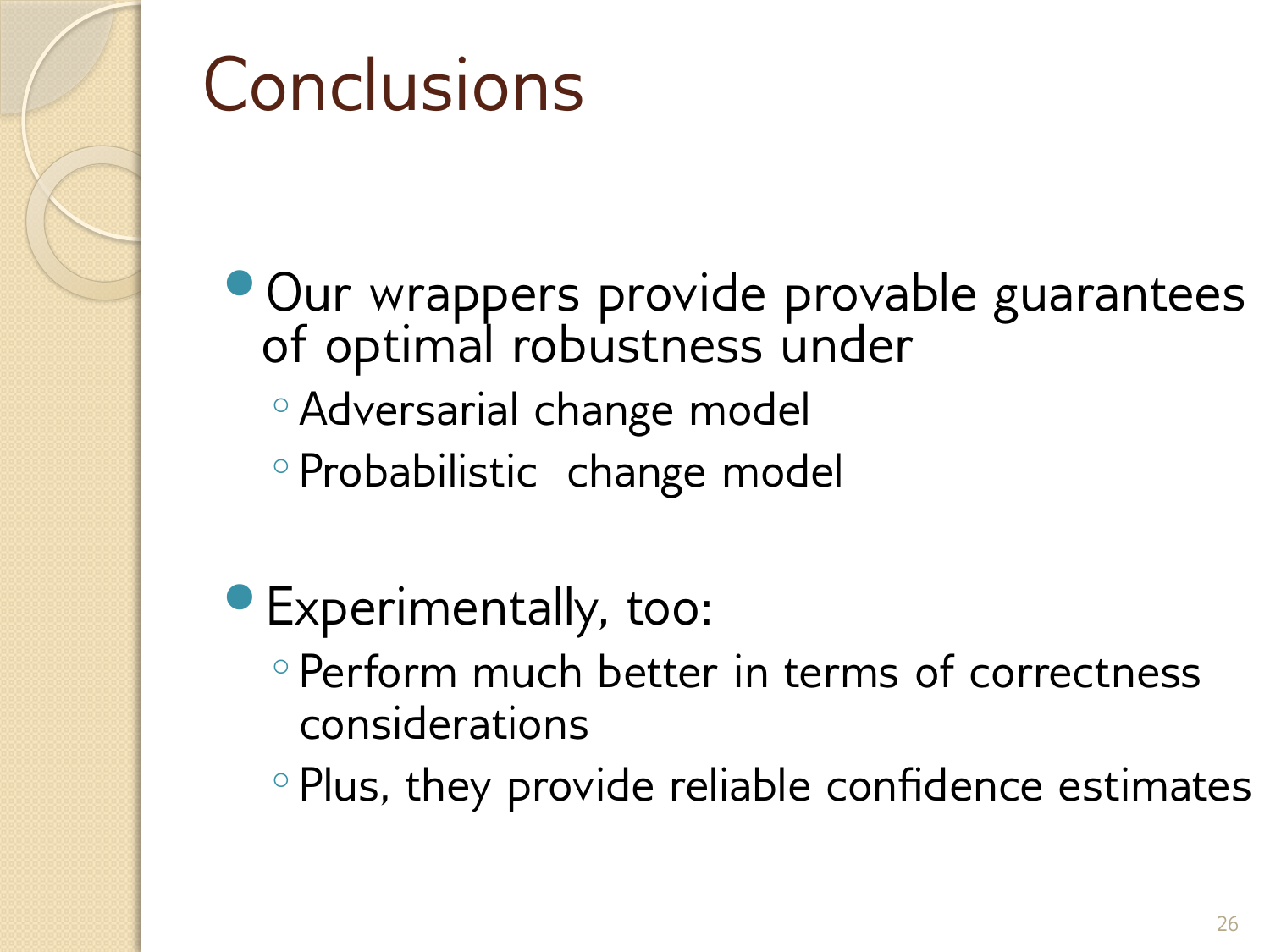

# Conclusions

Our wrappers provide provable guarantees of optimal robustness under
Adversarial change model
Probabilistic  change model

Experimentally, too:
Perform much better in terms of correctness considerations
Plus, they provide reliable confidence estimates

26